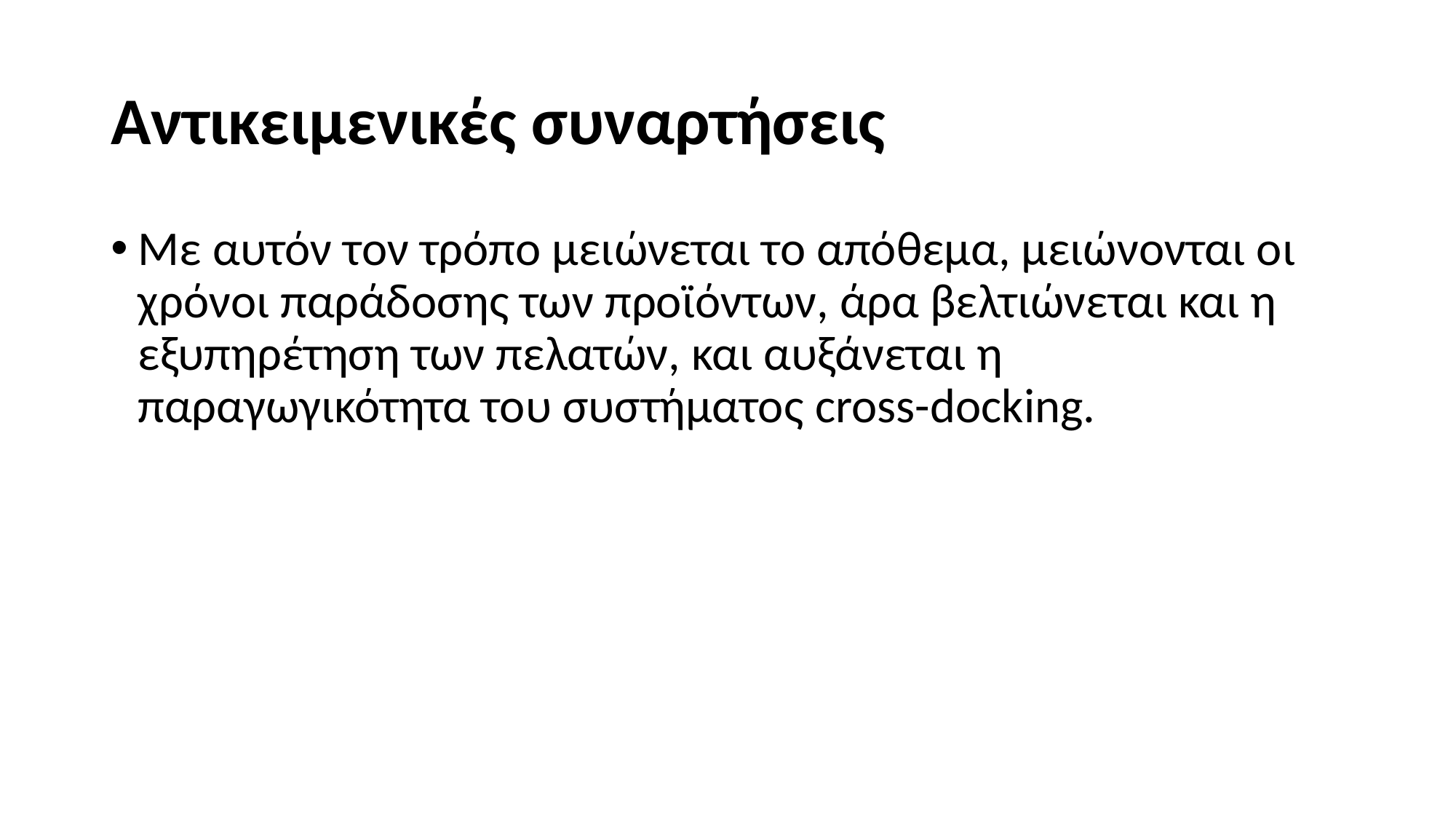

# Αντικειμενικές συναρτήσεις
Με αυτόν τον τρόπο μειώνεται το απόθεμα, μειώνονται οι χρόνοι παράδοσης των προϊόντων, άρα βελτιώνεται και η εξυπηρέτηση των πελατών, και αυξάνεται η παραγωγικότητα του συστήματος cross-docking.